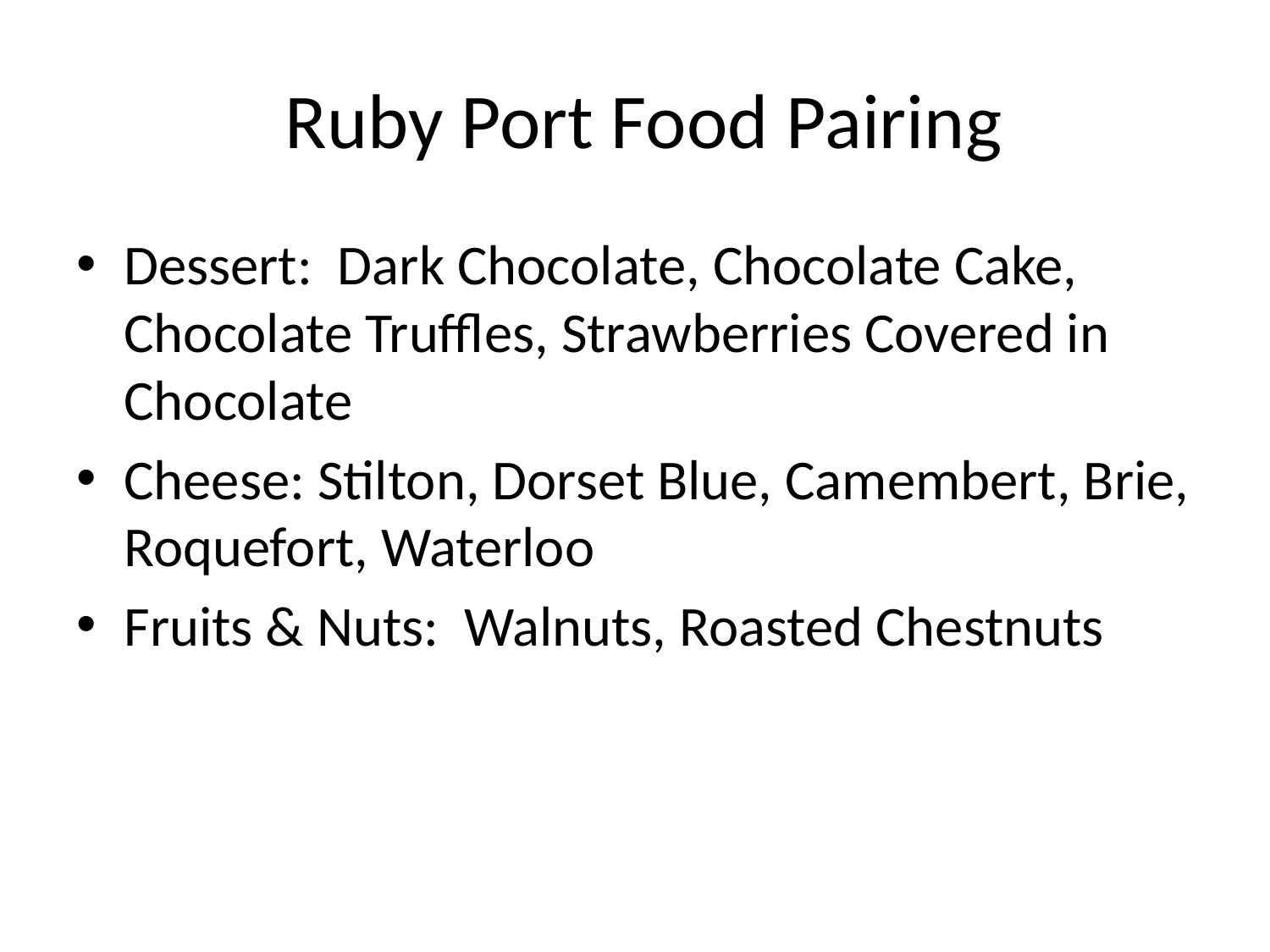

# Ruby Port Food Pairing
Dessert:  Dark Chocolate, Chocolate Cake, Chocolate Truffles, Strawberries Covered in Chocolate
Cheese: Stilton, Dorset Blue, Camembert, Brie, Roquefort, Waterloo
Fruits & Nuts:  Walnuts, Roasted Chestnuts